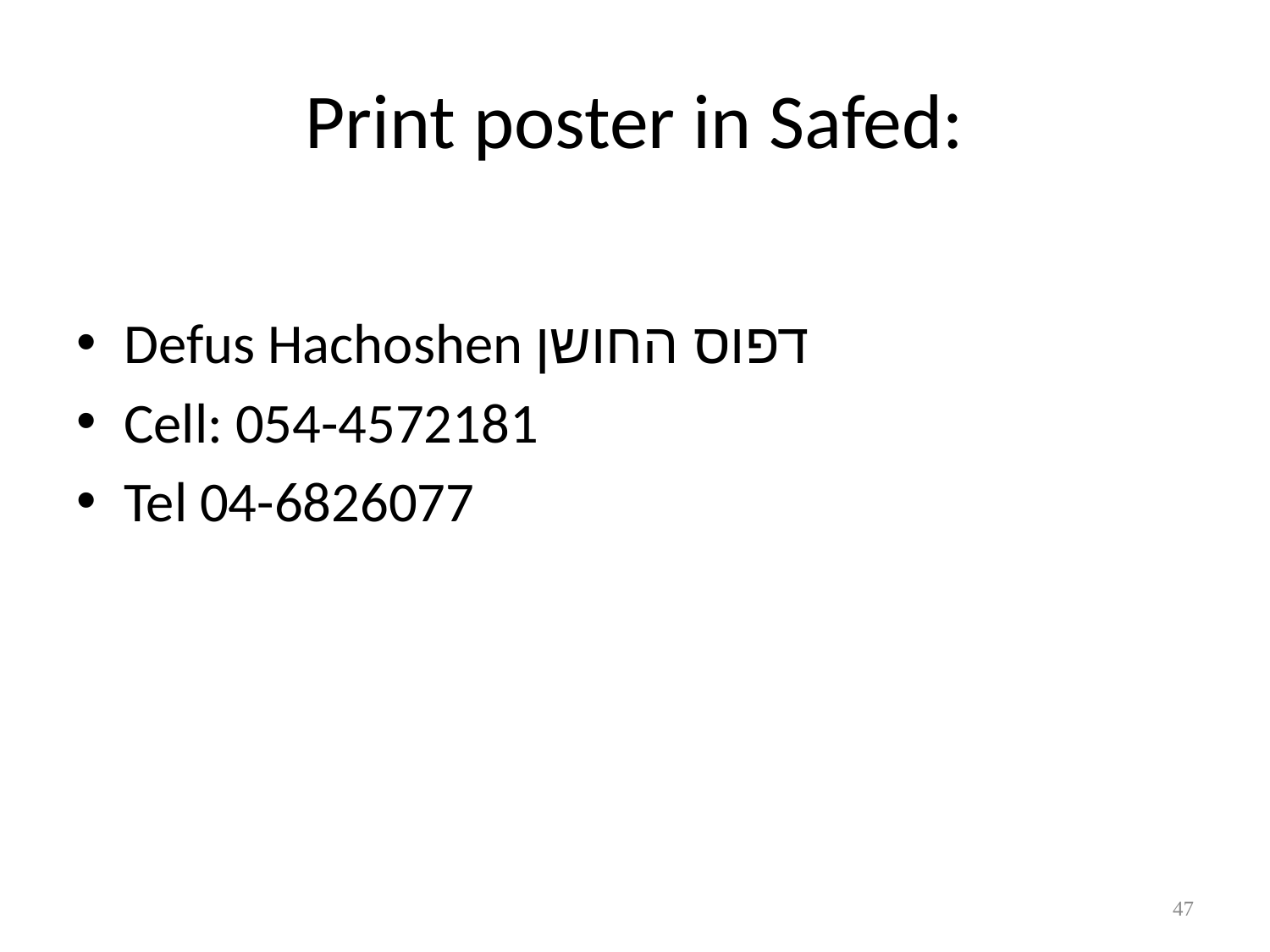

# Print poster in Safed:

Defus Hachoshen דפוס החושן
Cell: 054-4572181
Tel 04-6826077
47